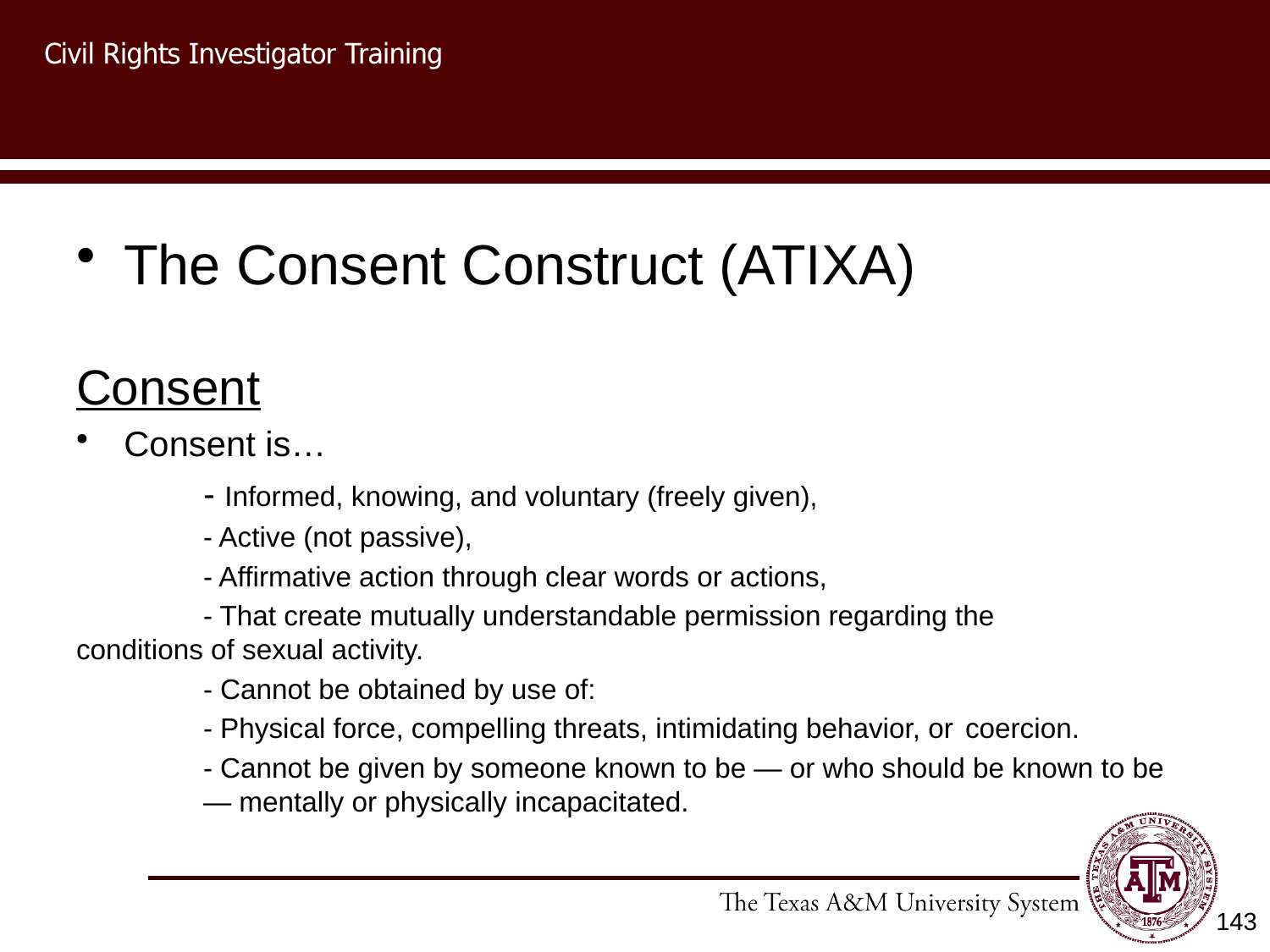

# Civil Rights Investigator Training
The Consent Construct (ATIXA)

Consent
Consent is…
	- Informed, knowing, and voluntary (freely given),
	- Active (not passive),
	- Affirmative action through clear words or actions,
	- That create mutually understandable permission regarding the 	conditions of sexual activity.
	- Cannot be obtained by use of:
	- Physical force, compelling threats, intimidating behavior, or 	coercion.
	- Cannot be given by someone known to be — or who should be known to be 	— mentally or physically incapacitated.

143